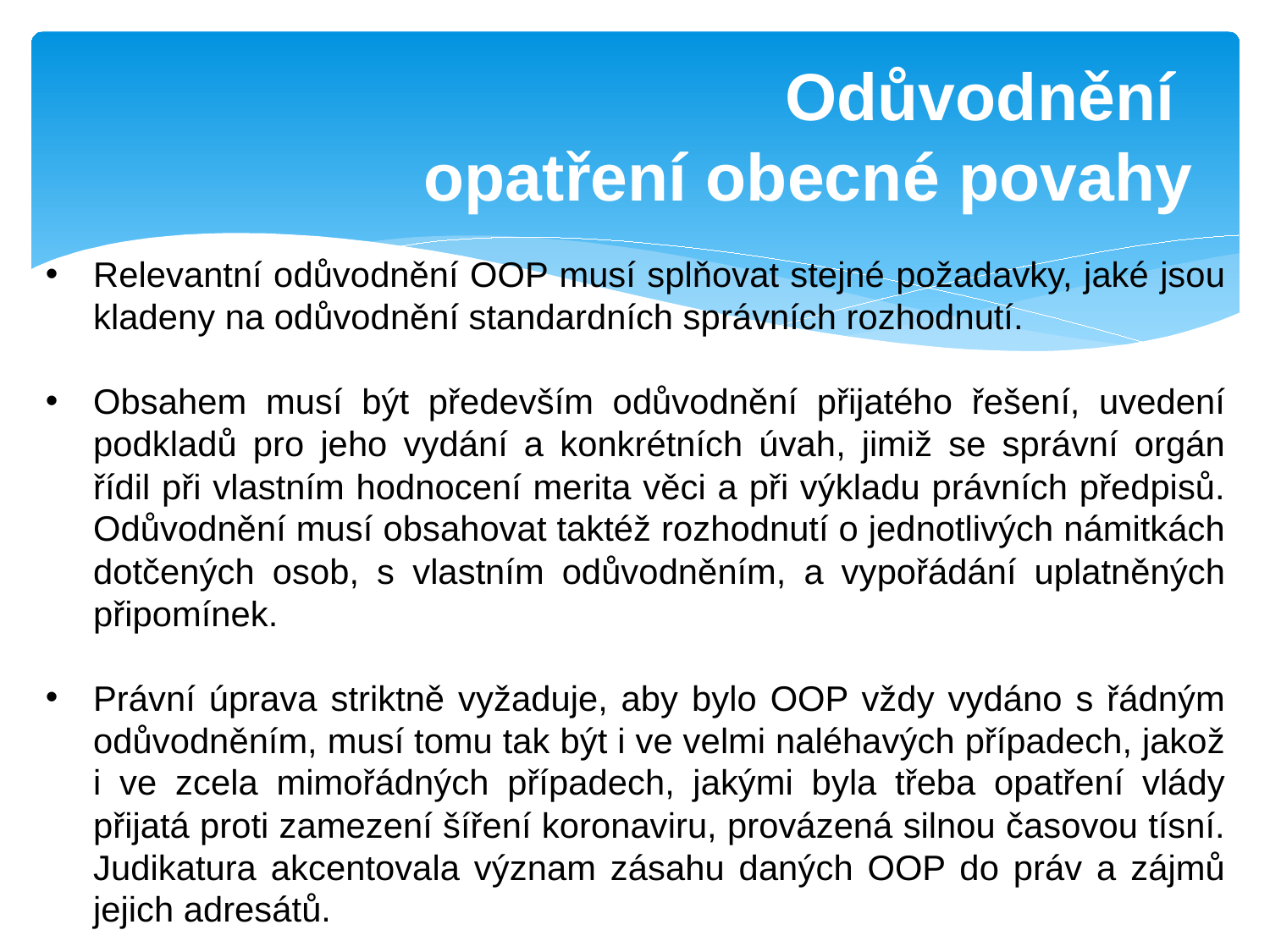

Odůvodnění
opatření obecné povahy
Relevantní odůvodnění OOP musí splňovat stejné požadavky, jaké jsou kladeny na odůvodnění standardních správních rozhodnutí.

Obsahem musí být především odůvodnění přijatého řešení, uvedení podkladů pro jeho vydání a konkrétních úvah, jimiž se správní orgán řídil při vlastním hodnocení merita věci a při výkladu právních předpisů. Odůvodnění musí obsahovat taktéž rozhodnutí o jednotlivých námitkách dotčených osob, s vlastním odůvodněním, a vypořádání uplatněných připomínek.

Právní úprava striktně vyžaduje, aby bylo OOP vždy vydáno s řádným odůvodněním, musí tomu tak být i ve velmi naléhavých případech, jakož i ve zcela mimořádných případech, jakými byla třeba opatření vlády přijatá proti zamezení šíření koronaviru, provázená silnou časovou tísní. Judikatura akcentovala význam zásahu daných OOP do práv a zájmů jejich adresátů.